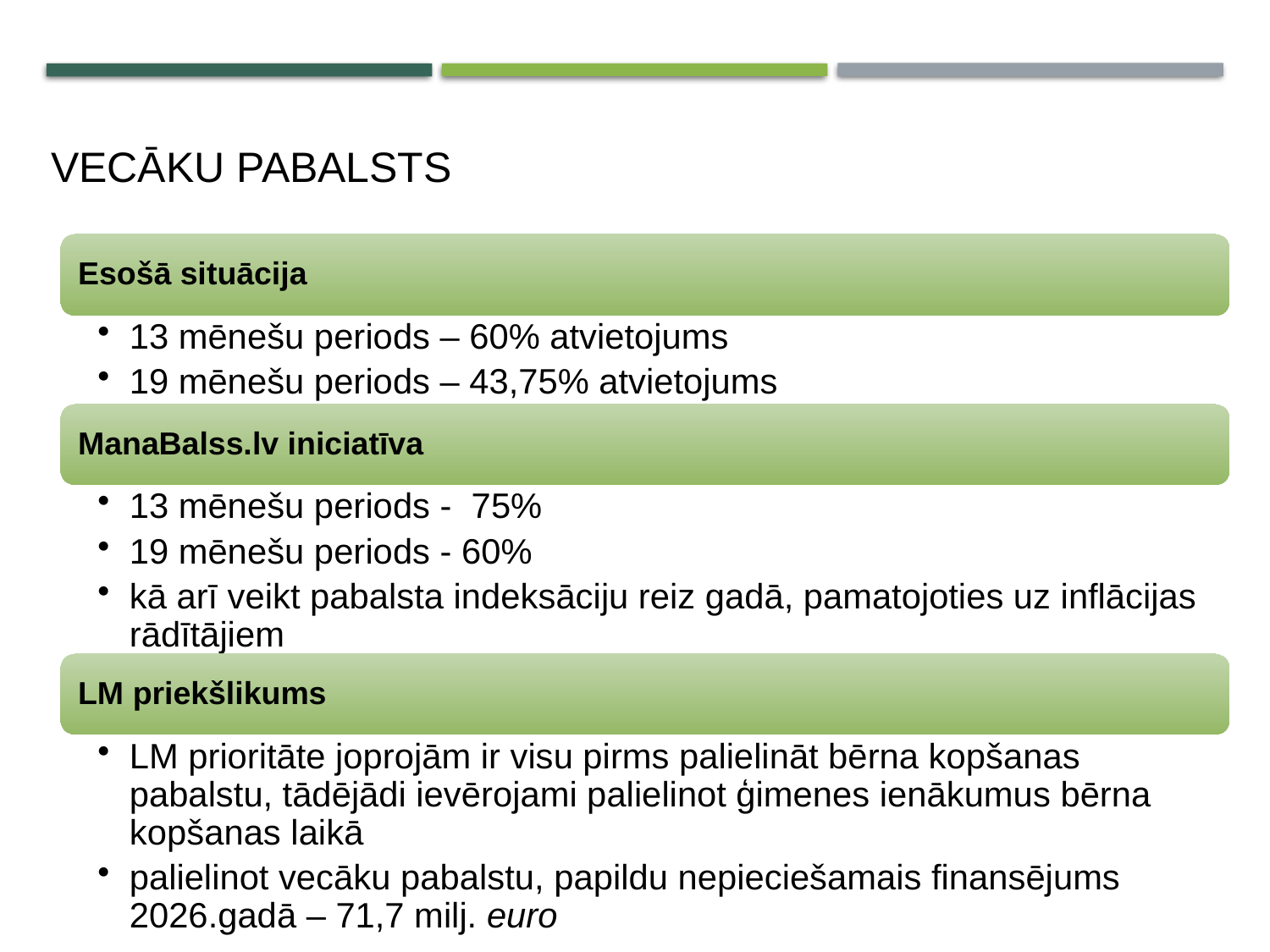

# Vecāku PABALSTS
Esošā situācija
13 mēnešu periods – 60% atvietojums
19 mēnešu periods – 43,75% atvietojums
ManaBalss.lv iniciatīva
13 mēnešu periods -  75%
19 mēnešu periods - 60%
kā arī veikt pabalsta indeksāciju reiz gadā, pamatojoties uz inflācijas rādītājiem
LM priekšlikums
LM prioritāte joprojām ir visu pirms palielināt bērna kopšanas pabalstu, tādējādi ievērojami palielinot ģimenes ienākumus bērna kopšanas laikā
palielinot vecāku pabalstu, papildu nepieciešamais finansējums 2026.gadā – 71,7 milj. euro